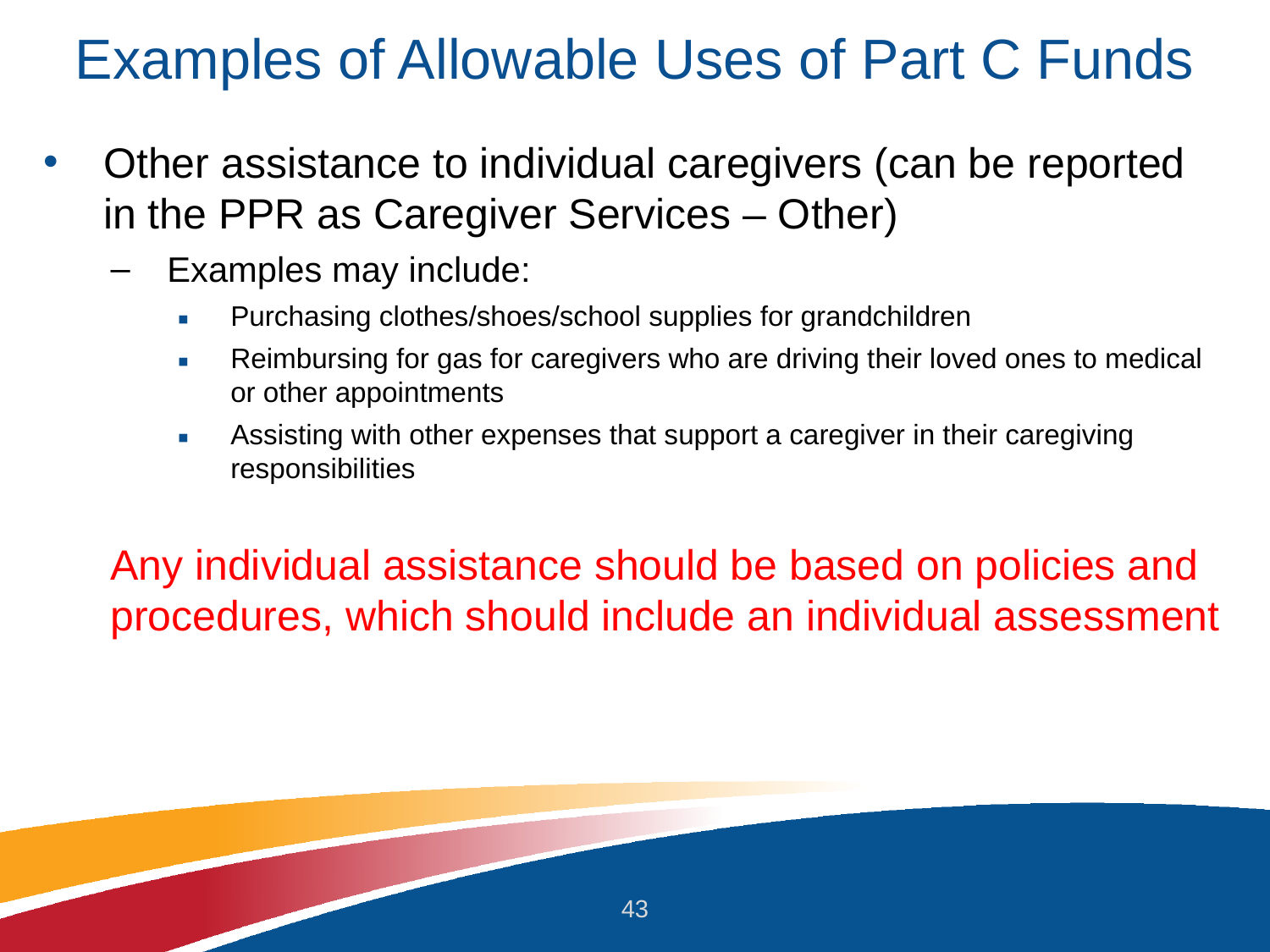

# Examples of Allowable Uses of Part C Funds
Other assistance to individual caregivers (can be reported in the PPR as Caregiver Services – Other)
Examples may include:
Purchasing clothes/shoes/school supplies for grandchildren
Reimbursing for gas for caregivers who are driving their loved ones to medical or other appointments
Assisting with other expenses that support a caregiver in their caregiving responsibilities

Any individual assistance should be based on policies and procedures, which should include an individual assessment

43